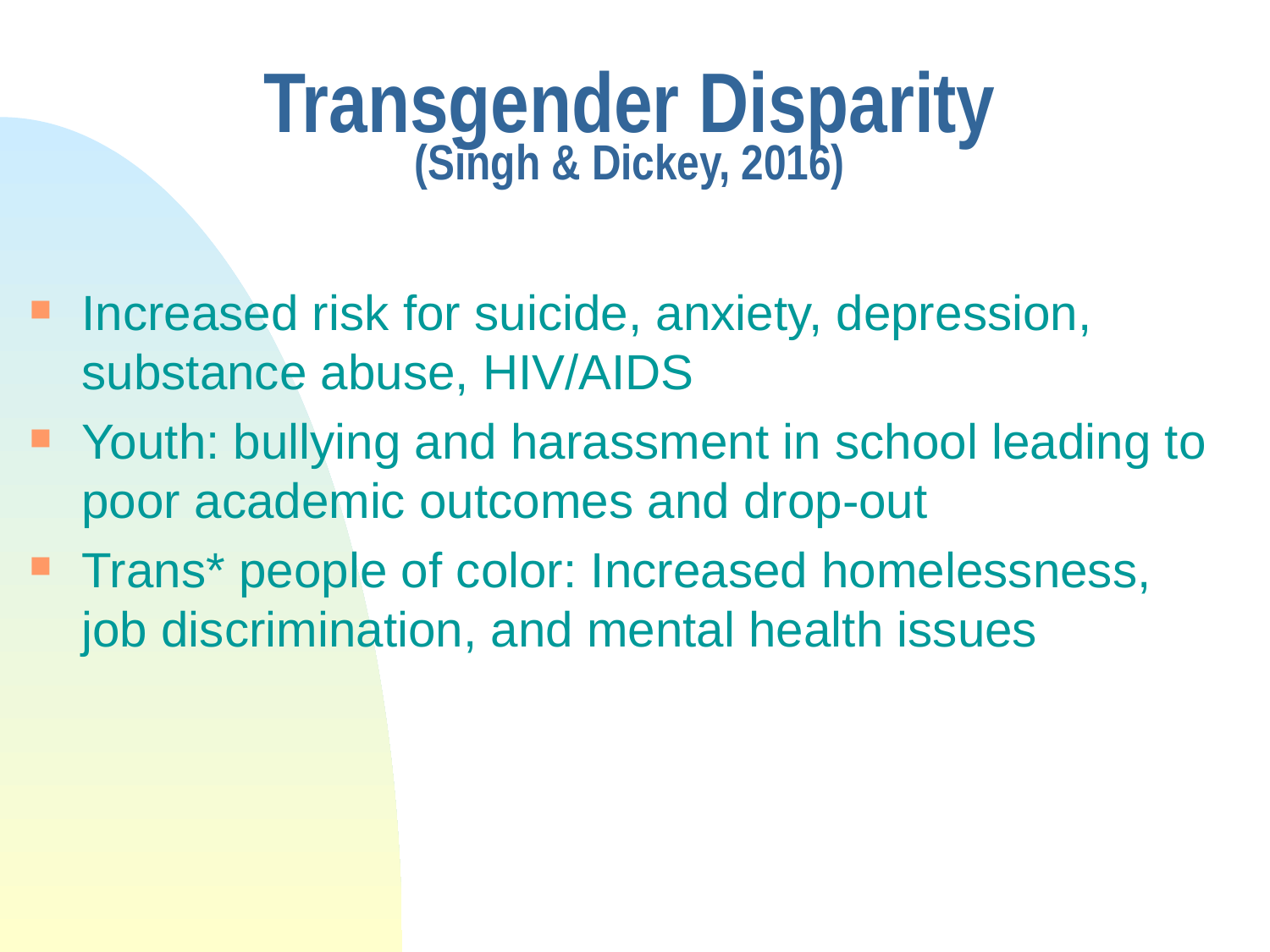

# Transgender Disparity (Singh & Dickey, 2016)
Increased risk for suicide, anxiety, depression, substance abuse, HIV/AIDS
Youth: bullying and harassment in school leading to poor academic outcomes and drop-out
Trans* people of color: Increased homelessness, job discrimination, and mental health issues